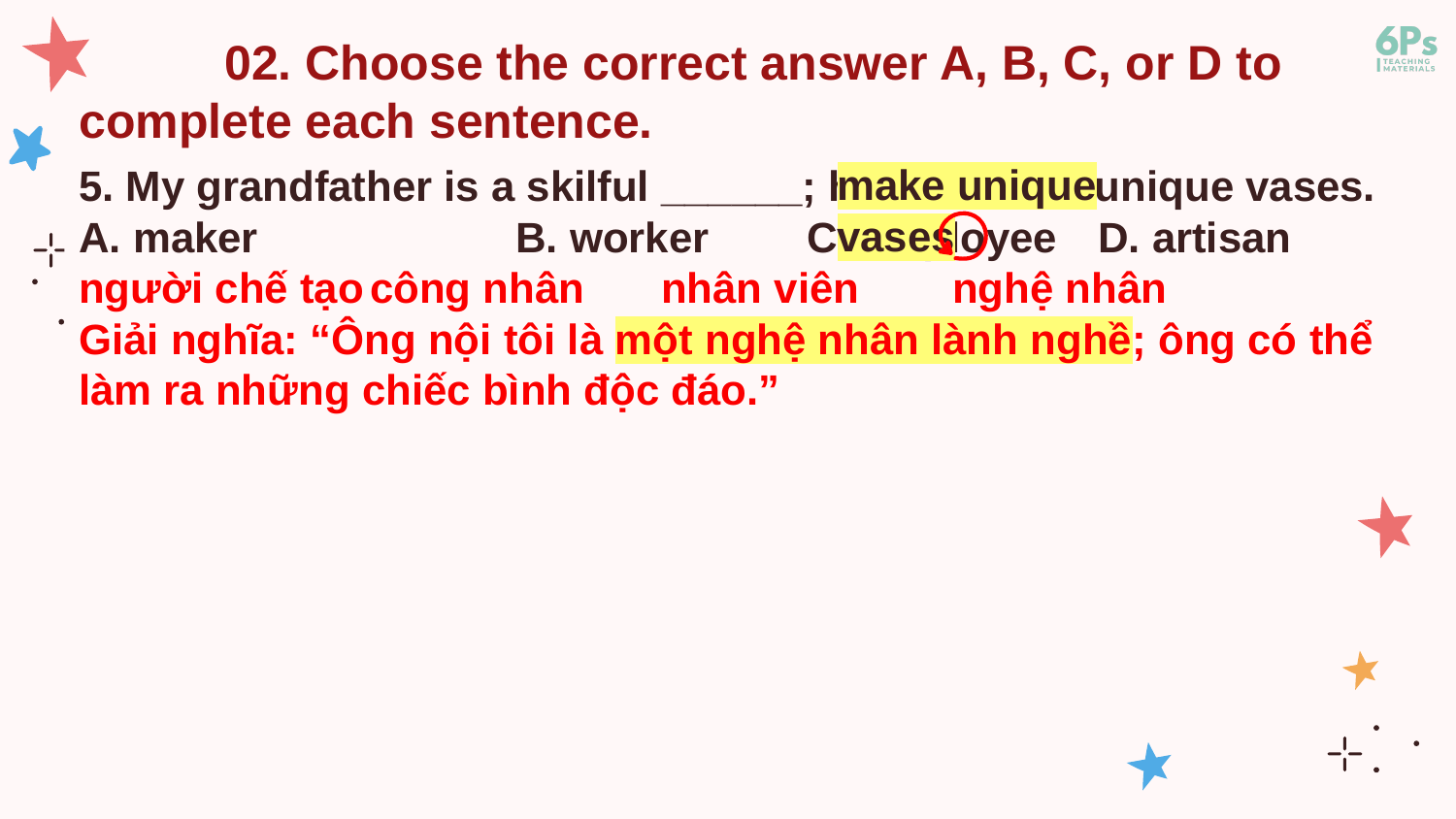

02. Choose the correct answer A, B, C, or D to complete each sentence.
make unique vases
5. My grandfather is a skilful ______; he can make unique vases.
A. maker		B. worker	C. employee	D. artisan
người chế tạo	công nhân	nhân viên	nghệ nhân
Giải nghĩa: “Ông nội tôi là một nghệ nhân lành nghề; ông có thể làm ra những chiếc bình độc đáo.”